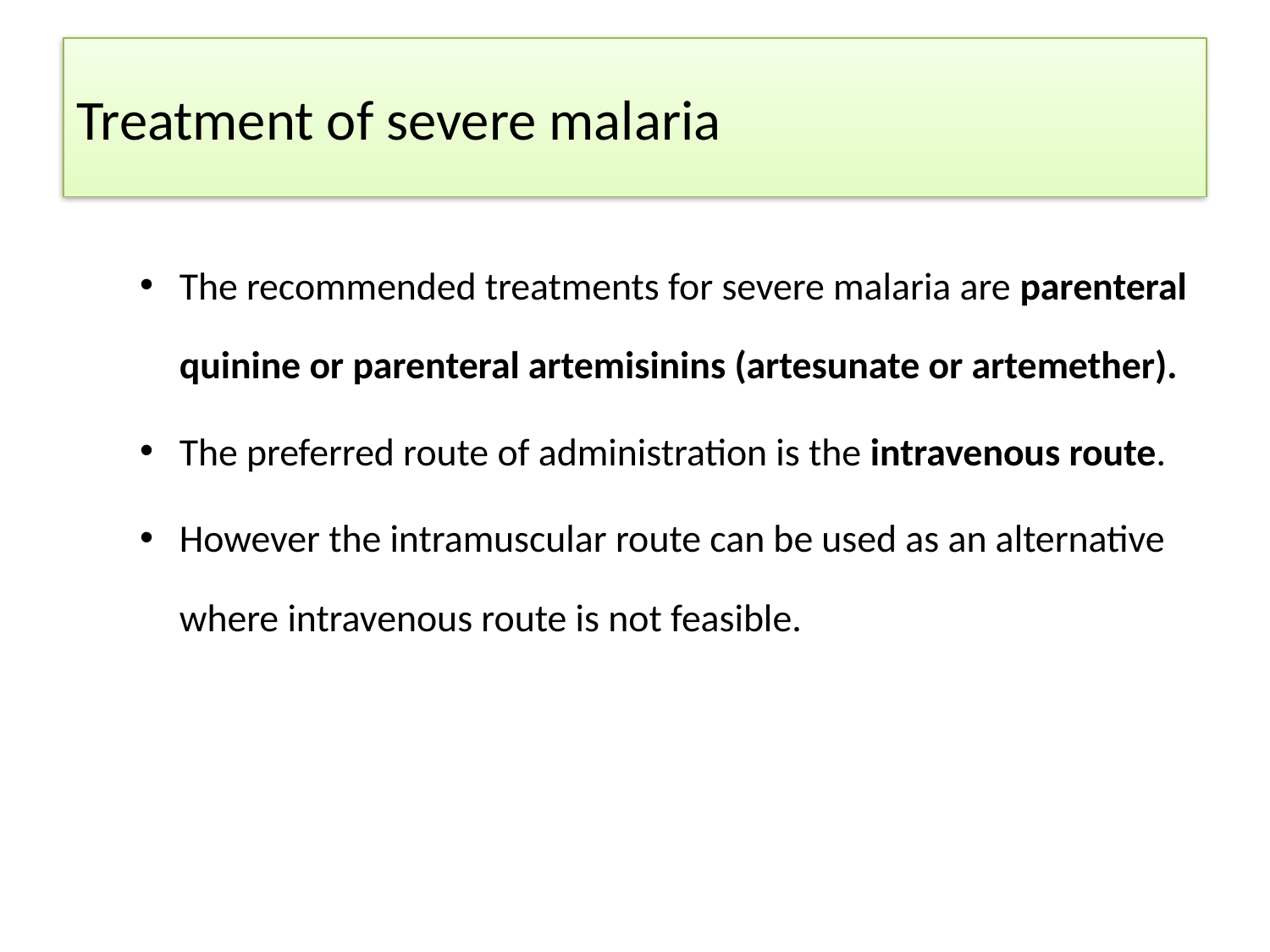

# Treatment of severe malaria
The recommended treatments for severe malaria are parenteral quinine or parenteral artemisinins (artesunate or artemether).
The preferred route of administration is the intravenous route.
However the intramuscular route can be used as an alternative where intravenous route is not feasible.